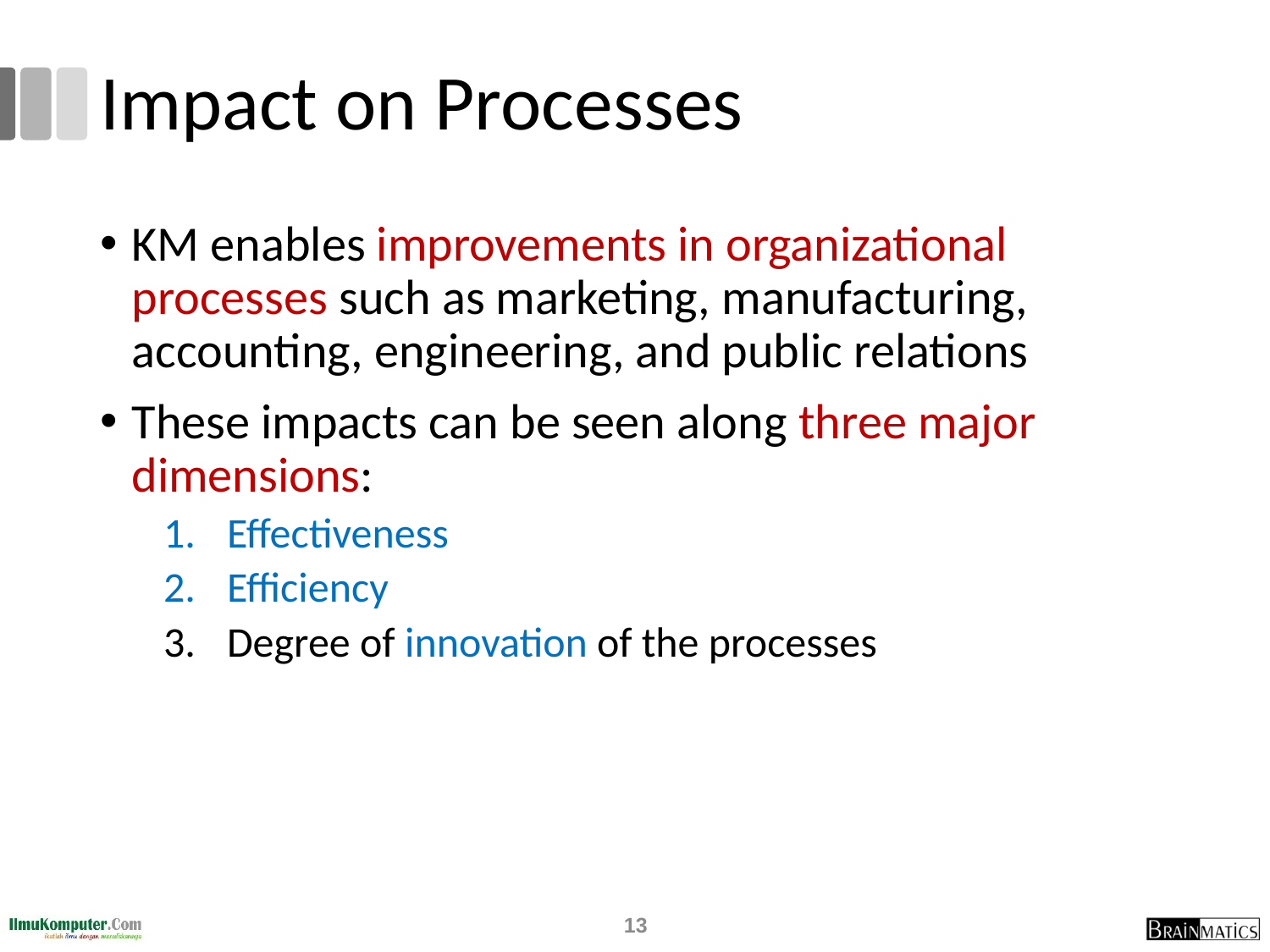

# Impact on Processes
KM enables improvements in organizational processes such as marketing, manufacturing, accounting, engineering, and public relations
These impacts can be seen along three major dimensions:
Effectiveness
Efficiency
Degree of innovation of the processes

13